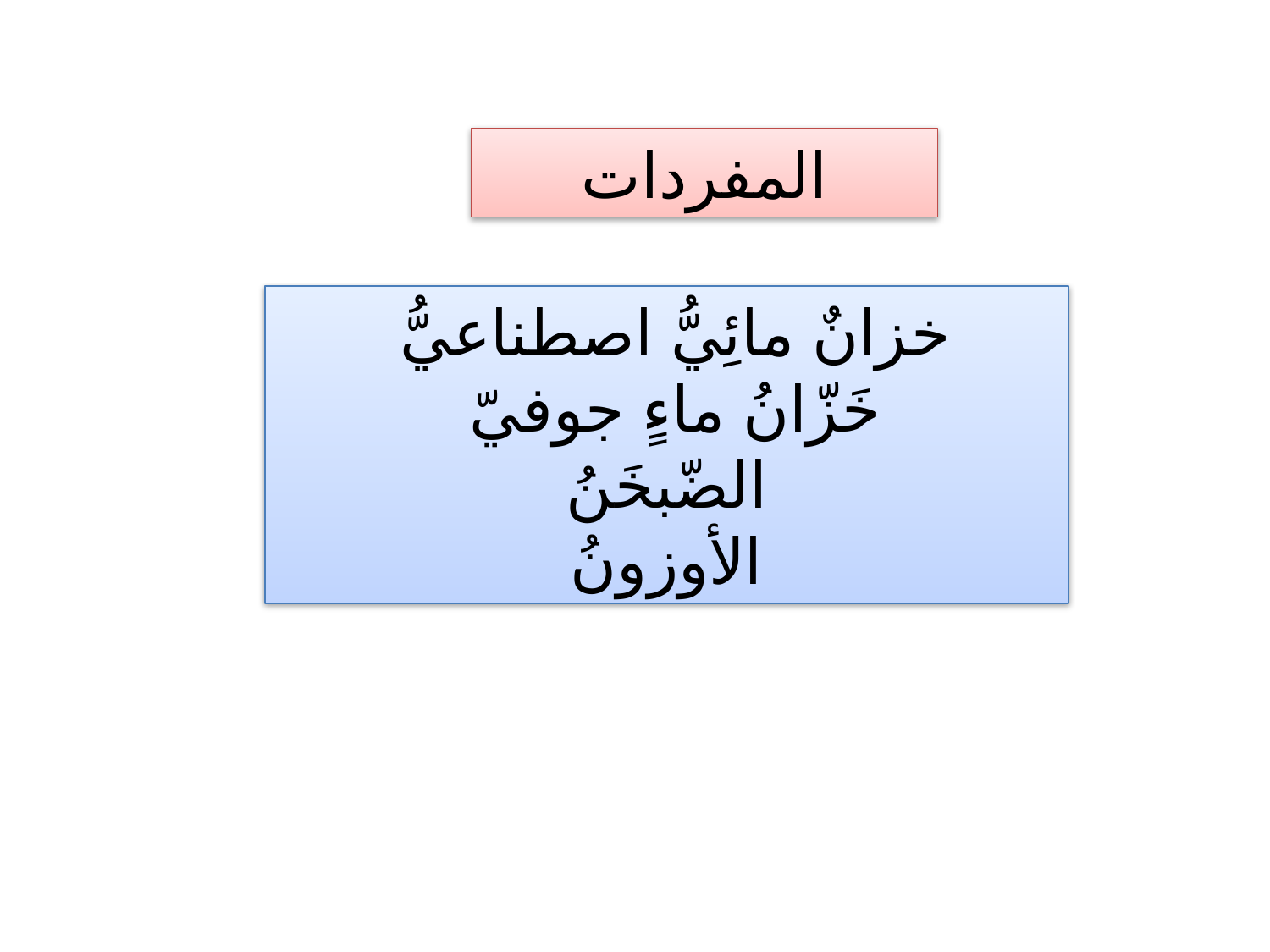

المفردات
خزانٌ مائِيُّ اصطناعيُّ
خَزّانُ ماءٍ جوفيّ
الضّبخَنُ
الأوزونُ